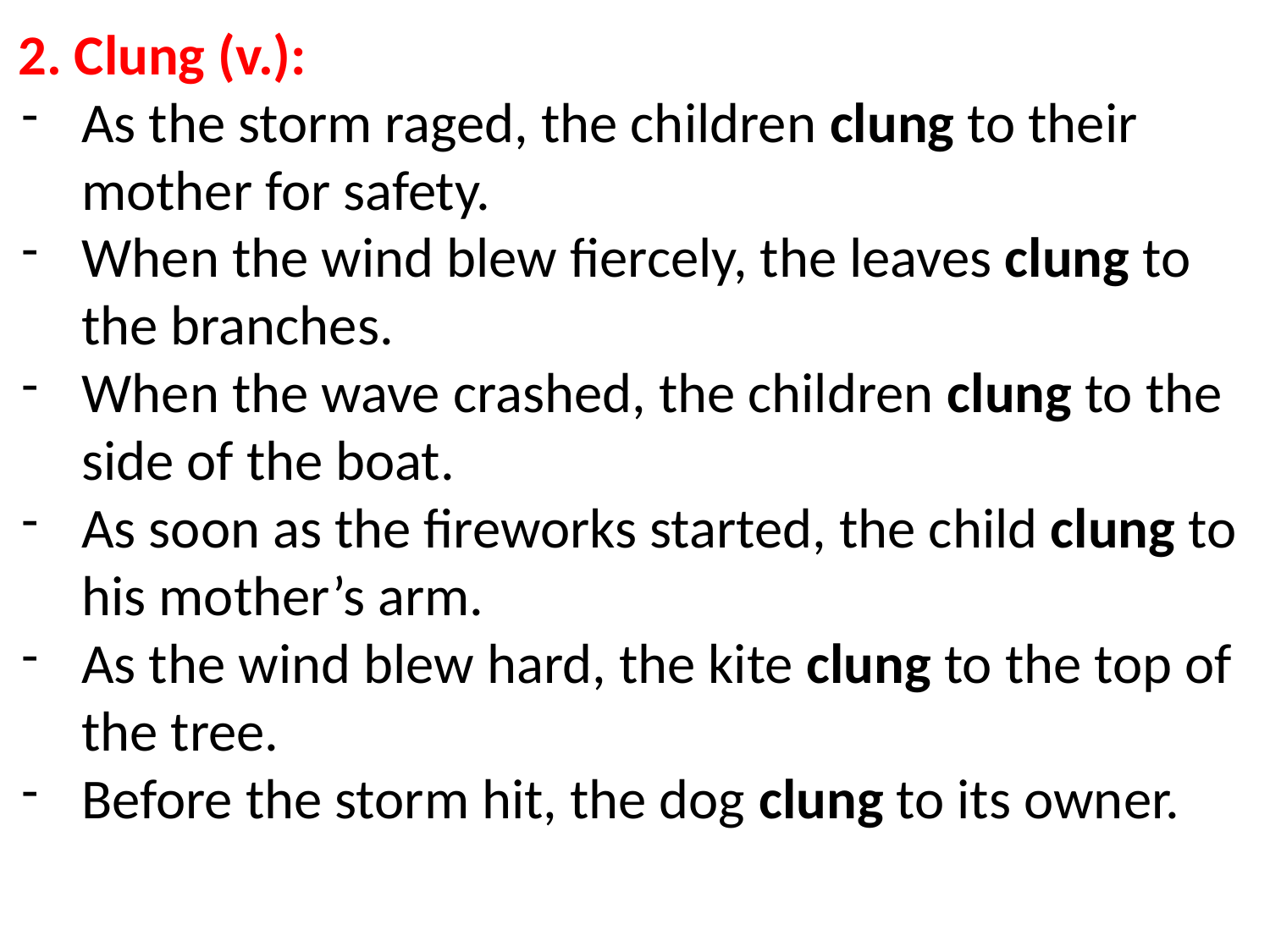

2. Clung (v.):
As the storm raged, the children clung to their mother for safety.
When the wind blew fiercely, the leaves clung to the branches.
When the wave crashed, the children clung to the side of the boat.
As soon as the fireworks started, the child clung to his mother’s arm.
As the wind blew hard, the kite clung to the top of the tree.
Before the storm hit, the dog clung to its owner.